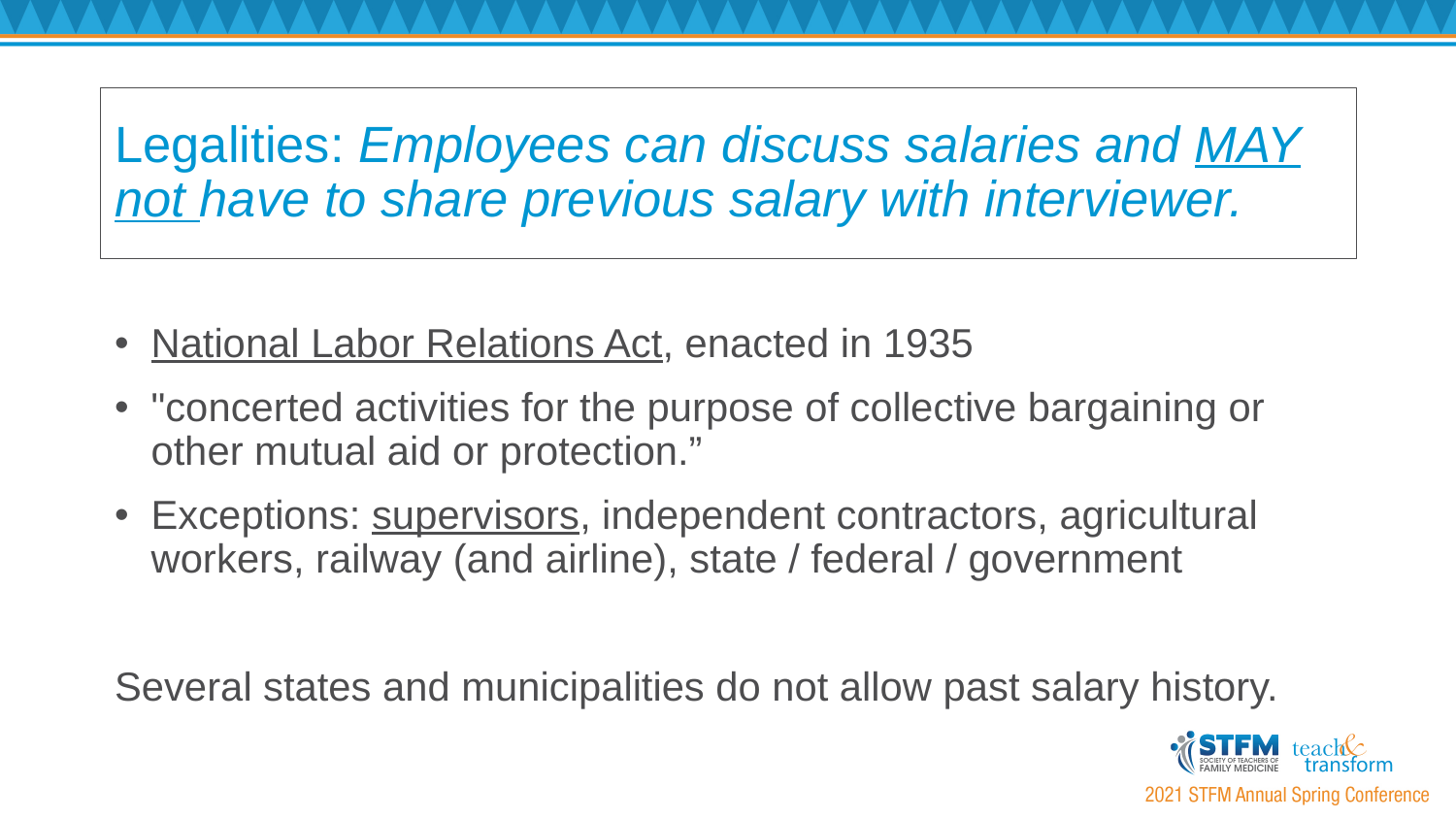

# Legalities: Employees can discuss salaries and MAY not have to share previous salary with interviewer.
National Labor Relations Act, enacted in 1935
"concerted activities for the purpose of collective bargaining or other mutual aid or protection.”
Exceptions: supervisors, independent contractors, agricultural workers, railway (and airline), state / federal / government

Several states and municipalities do not allow past salary history.